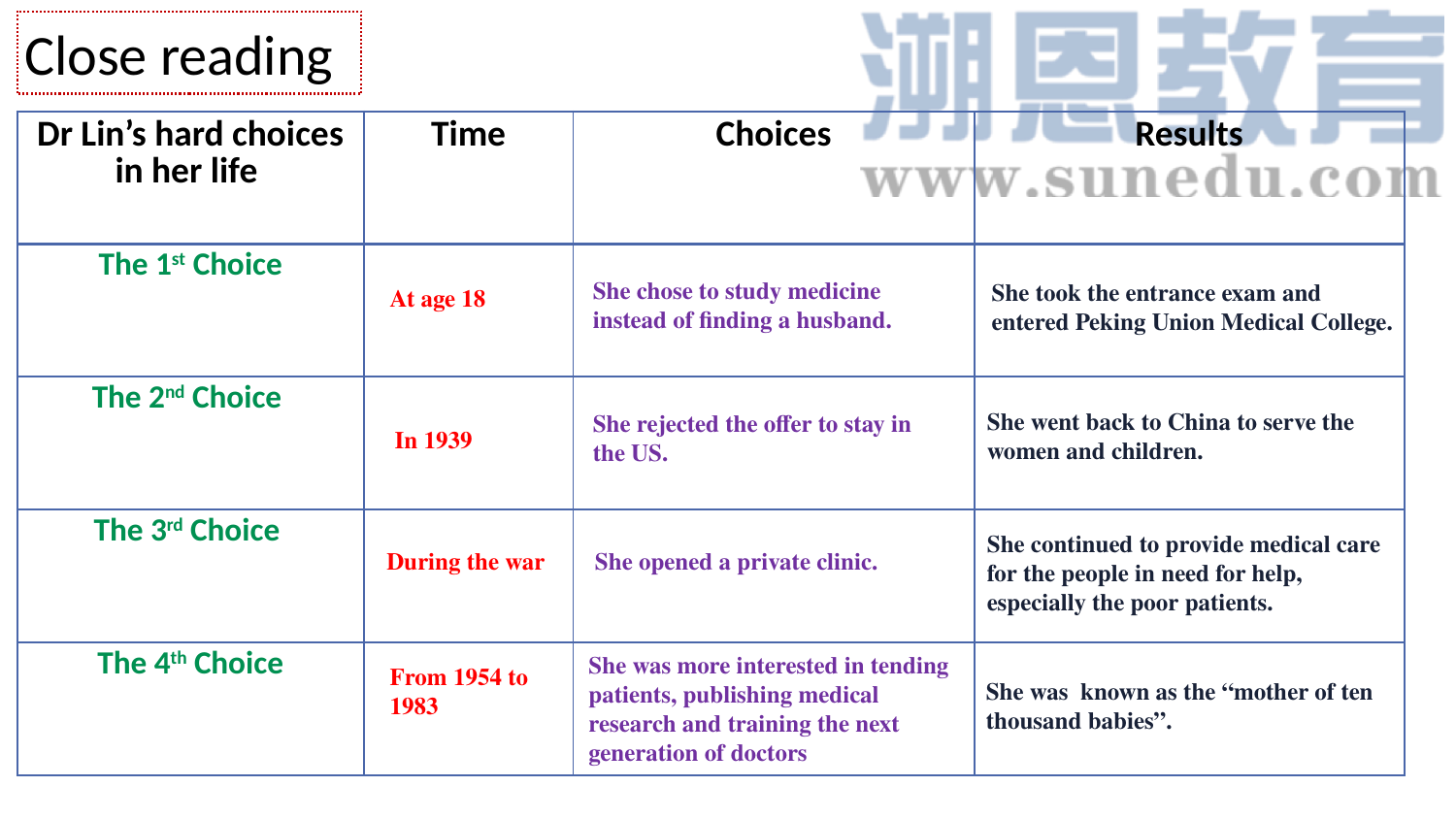

Close reading
| Dr Lin’s hard choices in her life | Time | Choices | Results |
| --- | --- | --- | --- |
| The 1st Choice |  |  |  |
| The 2nd Choice |  |  |  |
| The 3rd Choice |  |  |  |
| The 4th Choice |  |  |  |
She chose to study medicine instead of finding a husband.
She took the entrance exam and entered Peking Union Medical College.
At age 18

She went back to China to serve the women and children.
She rejected the offer to stay in the US.

In 1939

She continued to provide medical care for the people in need for help, especially the poor patients.
She opened a private clinic.

During the war
She was more interested in tending patients, publishing medical research and training the next generation of doctors

From 1954 to 1983

She was  known as the “mother of ten thousand babies”.